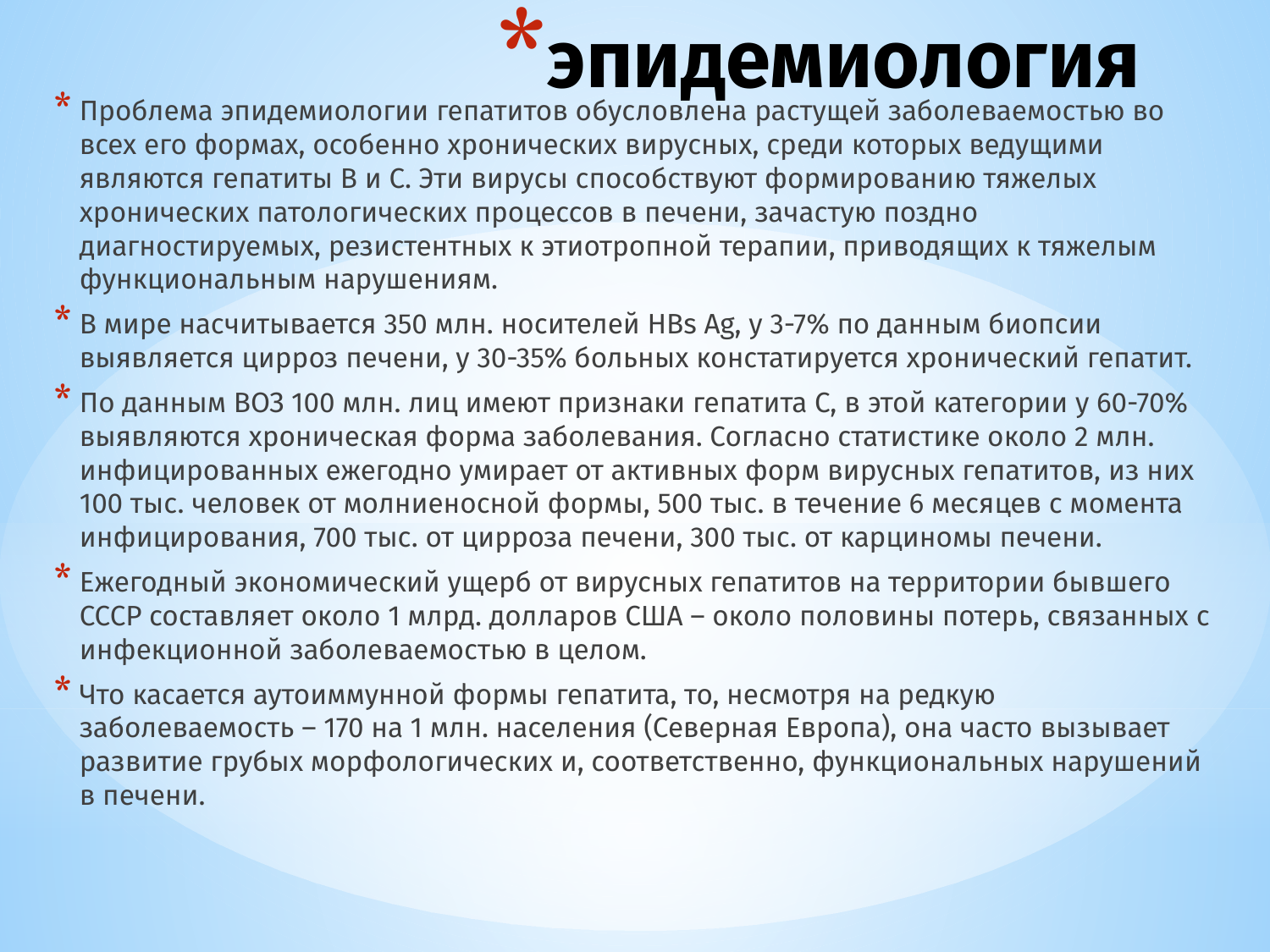

# эпидемиология
Проблема эпидемиологии гепатитов обусловлена растущей заболеваемостью во всех его формах, особенно хронических вирусных, среди которых ведущими являются гепатиты В и С. Эти вирусы способствуют формированию тяжелых хронических патологических процессов в печени, зачастую поздно диагностируемых, резистентных к этиотропной терапии, приводящих к тяжелым функциональным нарушениям.
В мире насчитывается 350 млн. носителей HBs Ag, у 3-7% по данным биопсии выявляется цирроз печени, у 30-35% больных констатируется хронический гепатит.
По данным ВОЗ 100 млн. лиц имеют признаки гепатита С, в этой категории у 60-70% выявляются хроническая форма заболевания. Согласно статистике около 2 млн. инфицированных ежегодно умирает от активных форм вирусных гепатитов, из них 100 тыс. человек от молниеносной формы, 500 тыс. в течение 6 месяцев с момента инфицирования, 700 тыс. от цирроза печени, 300 тыс. от карциномы печени.
Ежегодный экономический ущерб от вирусных гепатитов на территории бывшего СССР составляет около 1 млрд. долларов США – около половины потерь, связанных с инфекционной заболеваемостью в целом.
Что касается аутоиммунной формы гепатита, то, несмотря на редкую заболеваемость – 170 на 1 млн. населения (Северная Европа), она часто вызывает развитие грубых морфологических и, соответственно, функциональных нарушений в печени.